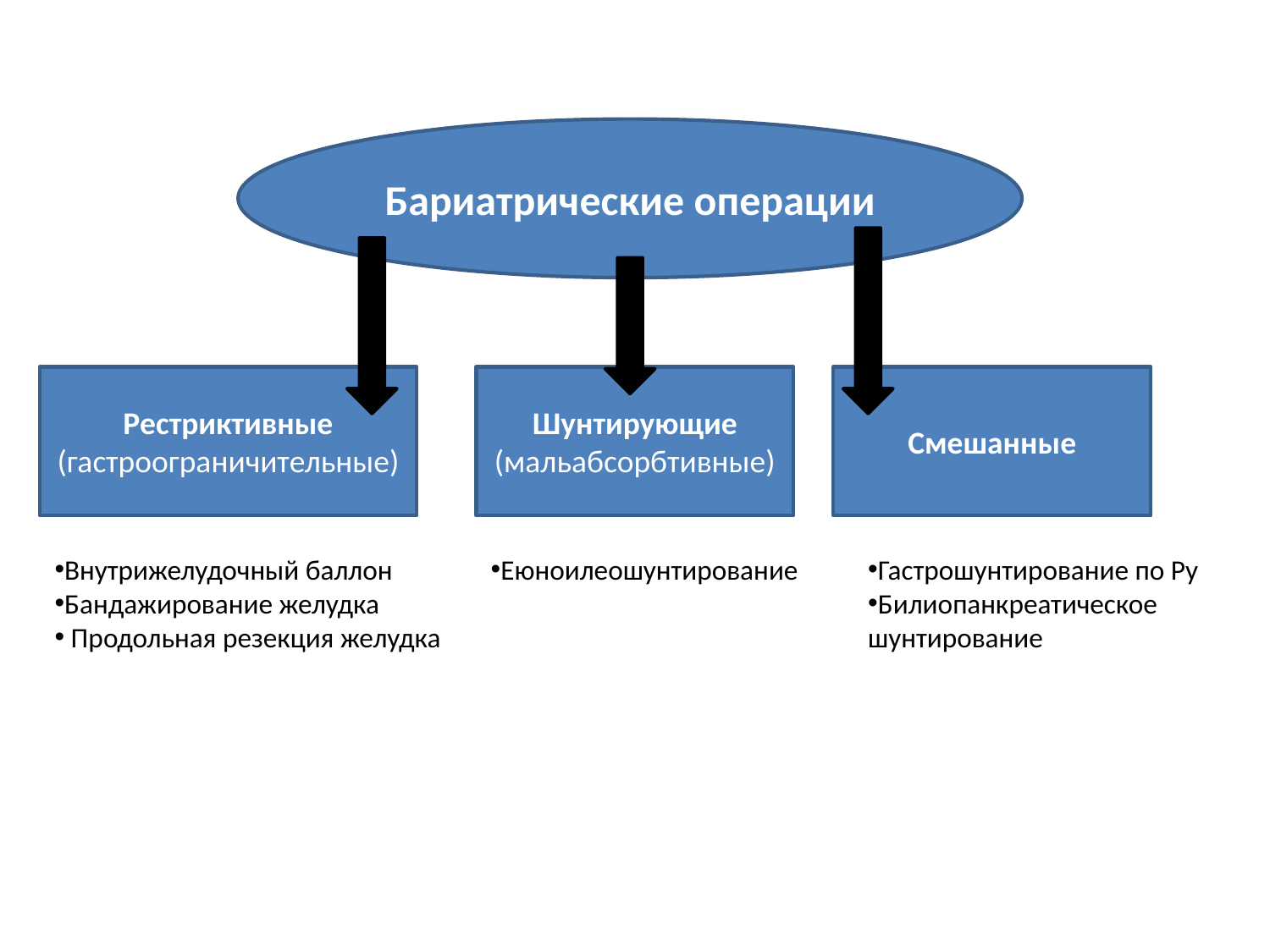

Бариатрические операции

Рестриктивные (гастроограничительные)
Шунтирующие (мальабсорбтивные)
Смешанные
Внутрижелудочный баллон
Бандажирование желудка
 Продольная резекция желудка

Еюноилеошунтирование
Гастрошунтирование по Ру
Билиопанкреатическое
шунтирование